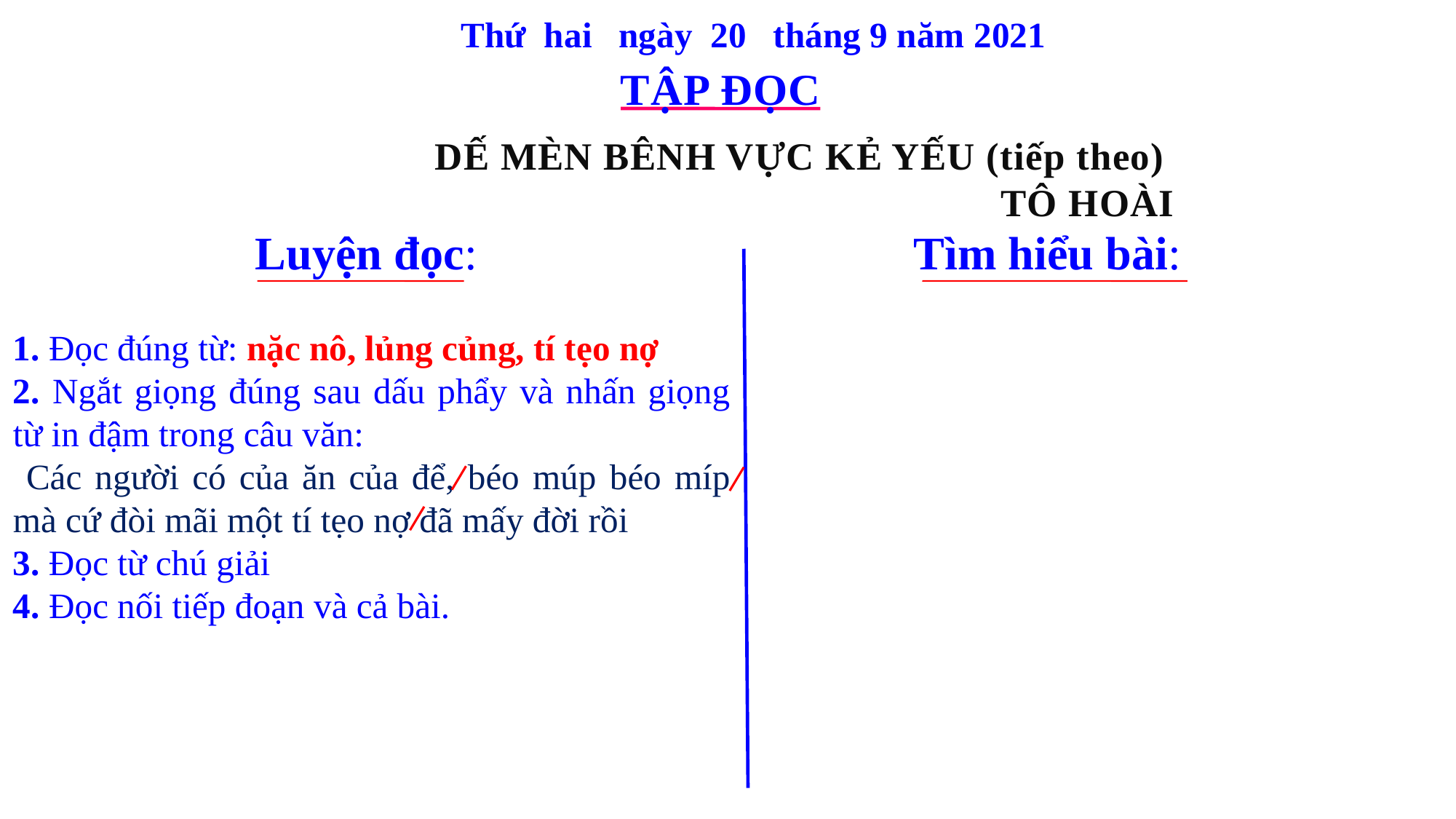

Thứ  hai   ngày  20   tháng 9 năm 2021
TẬP ĐỌC

DẾ MÈN BÊNH VỰC KẺ YẾU (tiếp theo)
                                  TÔ HOÀI
Luyện đọc:
Tìm hiểu bài:

1. Đọc đúng từ: nặc nô, lủng củng, tí tẹo nợ
2. Ngắt giọng đúng sau dấu phẩy và nhấn giọng từ in đậm trong câu văn:
 Các người có của ăn của để, béo múp béo míp mà cứ đòi mãi một tí tẹo nợ đã mấy đời rồi
3. Đọc từ chú giải
4. Đọc nối tiếp đoạn và cả bài.